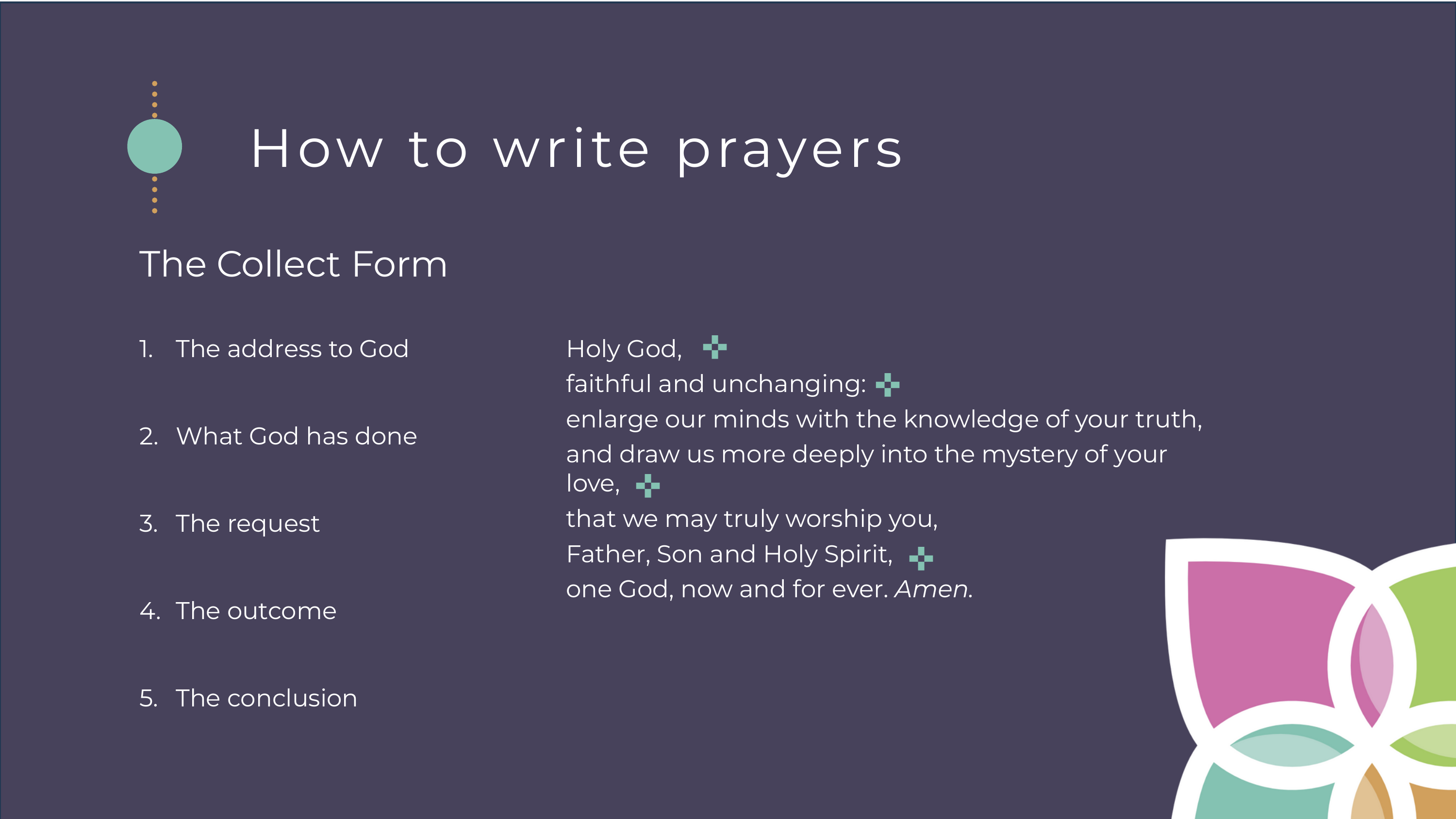

How to write prayers

The Collect Form
✜
The address to God

What God has done

The request

The outcome

The conclusion

Holy God,
faithful and unchanging:
enlarge our minds with the knowledge of your truth,
and draw us more deeply into the mystery of your love,
that we may truly worship you,
Father, Son and Holy Spirit,
one God, now and for ever. Amen.
✜
✜

✜